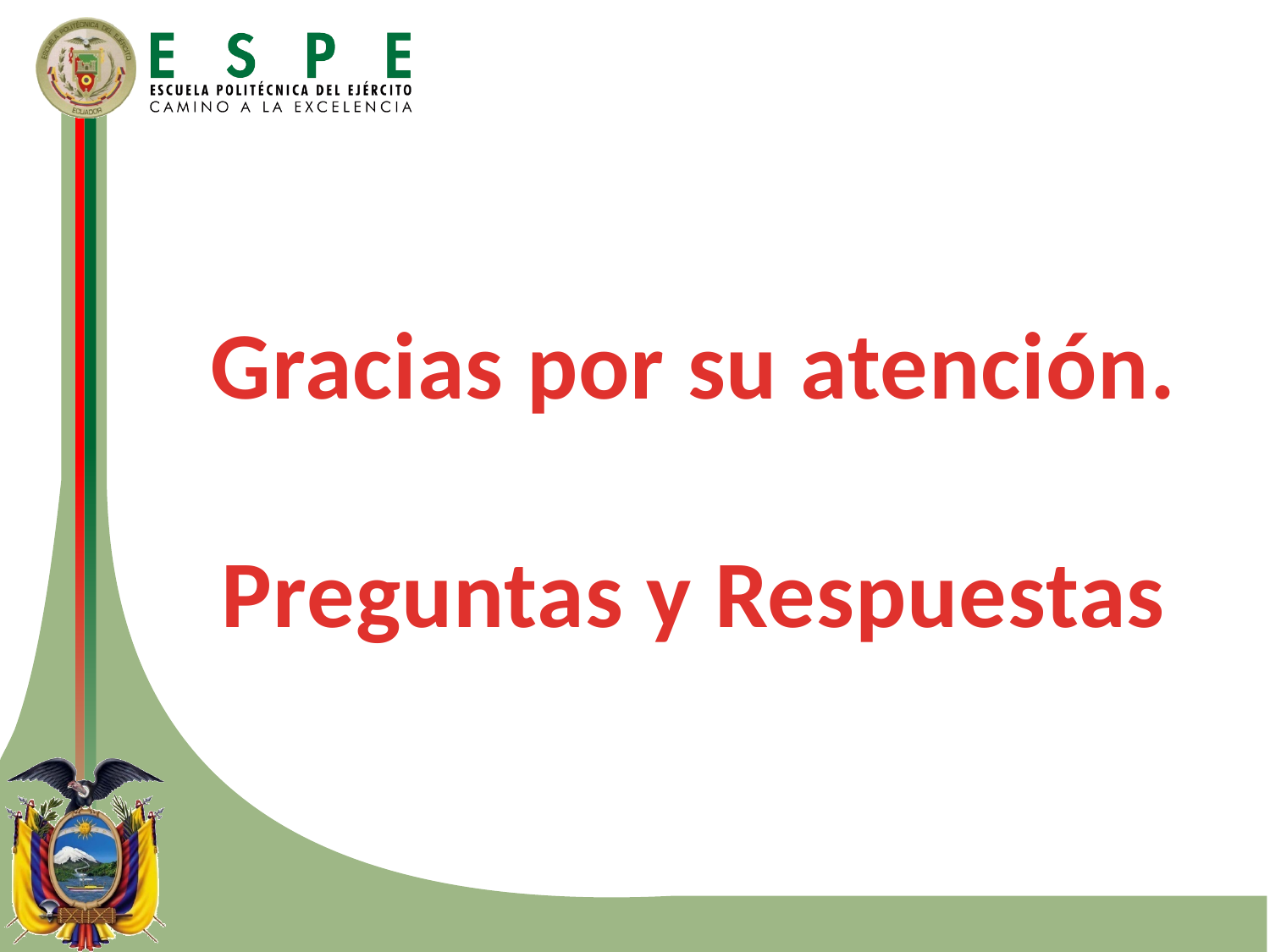

Gracias por su atención.

Preguntas y Respuestas